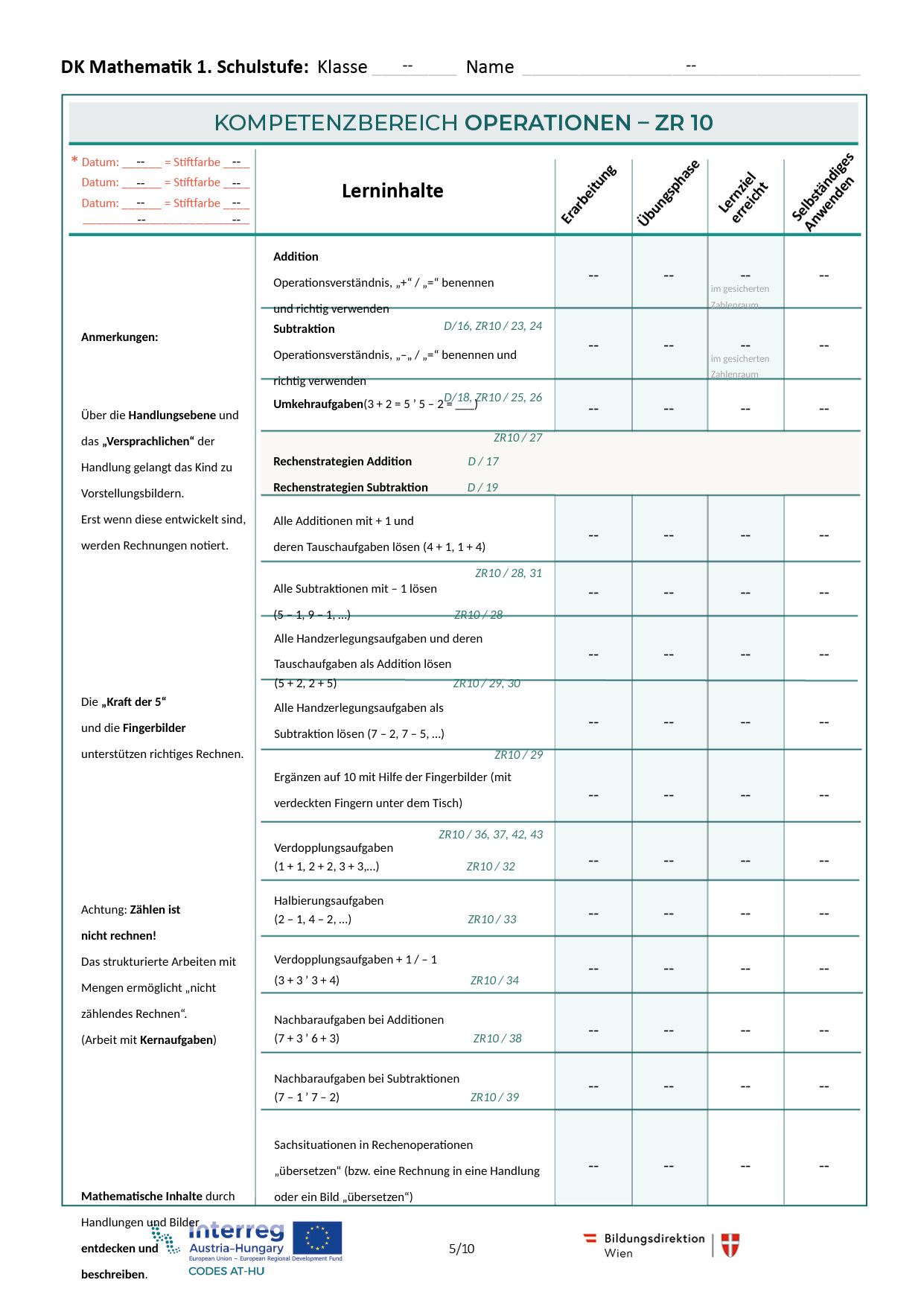

--
--
--
--
--
--
--
--
--
--
Addition
Operationsverständnis, „+“ / „=“ benennen
und richtig verwenden
  D/16, ZR10 / 23, 24
--
--
--
--
im gesicherten
Zahlenraum
Subtraktion
Operationsverständnis, „–„ / „=“ benennen und richtig verwenden
D/18, ZR10 / 25, 26
Anmerkungen:

Über die Handlungsebene und das „Versprachlichen“ der Handlung gelangt das Kind zu Vorstellungsbildern.
Erst wenn diese entwickelt sind, werden Rechnungen notiert.

Die „Kraft der 5“
und die Fingerbilder
unterstützen richtiges Rechnen.

Achtung: Zählen ist
nicht rechnen!
Das strukturierte Arbeiten mit Mengen ermöglicht „nicht zählendes Rechnen“.
(Arbeit mit Kernaufgaben)

Mathematische Inhalte durch Handlungen und Bilder entdecken und
beschreiben.
--
--
--
--
im gesicherten
Zahlenraum
Umkehraufgaben(3 + 2 = 5 ’ 5 – 2 = ___)
ZR10 / 27
--
--
--
--
Rechenstrategien Addition                    D / 17
Rechenstrategien Subtraktion              D / 19
Alle Additionen mit + 1 und
deren Tauschaufgaben lösen (4 + 1, 1 + 4)
ZR10 / 28, 31
--
--
--
--
--
--
--
--
Alle Subtraktionen mit – 1 lösen
(5 – 1, 9 – 1, …)                                     ZR10 / 28
Alle Handzerlegungsaufgaben und deren Tauschaufgaben als Addition lösen
(5 + 2, 2 + 5)                        ZR10 / 29, 30
--
--
--
--
Alle Handzerlegungsaufgaben als
Subtraktion lösen (7 – 2, 7 – 5, …)
ZR10 / 29
--
--
--
--
Ergänzen auf 10 mit Hilfe der Fingerbilder (mit verdeckten Fingern unter dem Tisch)
ZR10 / 36, 37, 42, 43
--
--
--
--
Verdopplungsaufgaben
(1 + 1, 2 + 2, 3 + 3,…)                  ZR10 / 32
--
--
--
--
Halbierungsaufgaben
(2 – 1, 4 – 2, …)                        ZR10 / 33
--
--
--
--
Verdopplungsaufgaben + 1 / – 1
(3 + 3 ’ 3 + 4)                           ZR10 / 34
--
--
--
--
Nachbaraufgaben bei Additionen
(7 + 3 ’ 6 + 3)                            ZR10 / 38
--
--
--
--
Nachbaraufgaben bei Subtraktionen
(7 – 1 ’ 7 – 2)                           ZR10 / 39
--
--
--
--
Sachsituationen in Rechenoperationen „übersetzen“ (bzw. eine Rechnung in eine Handlung oder ein Bild „übersetzen“)
--
--
--
--